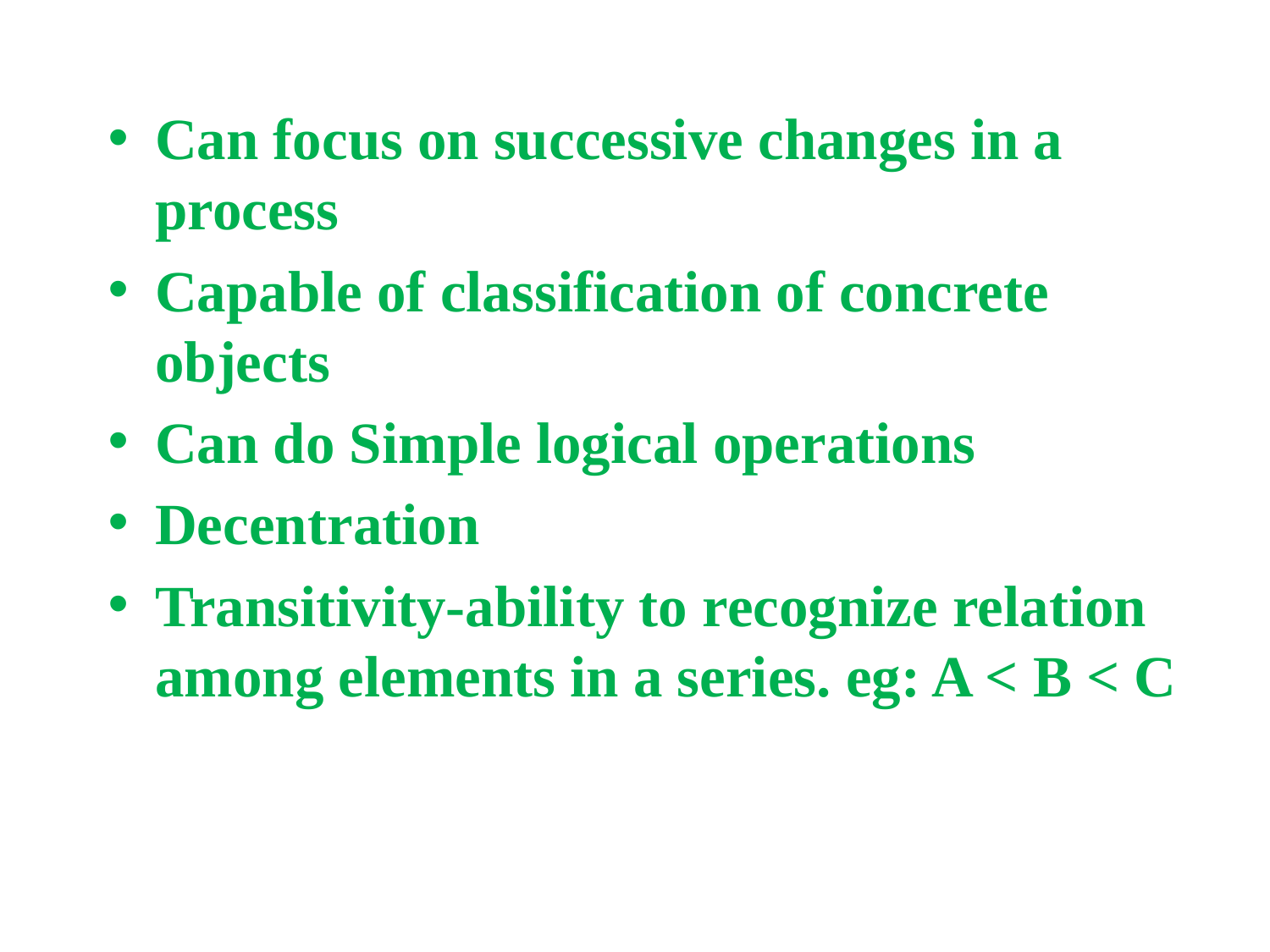

Can focus on successive changes in a process
Capable of classification of concrete objects
Can do Simple logical operations
Decentration
Transitivity-ability to recognize relation among elements in a series. eg: A < B < C